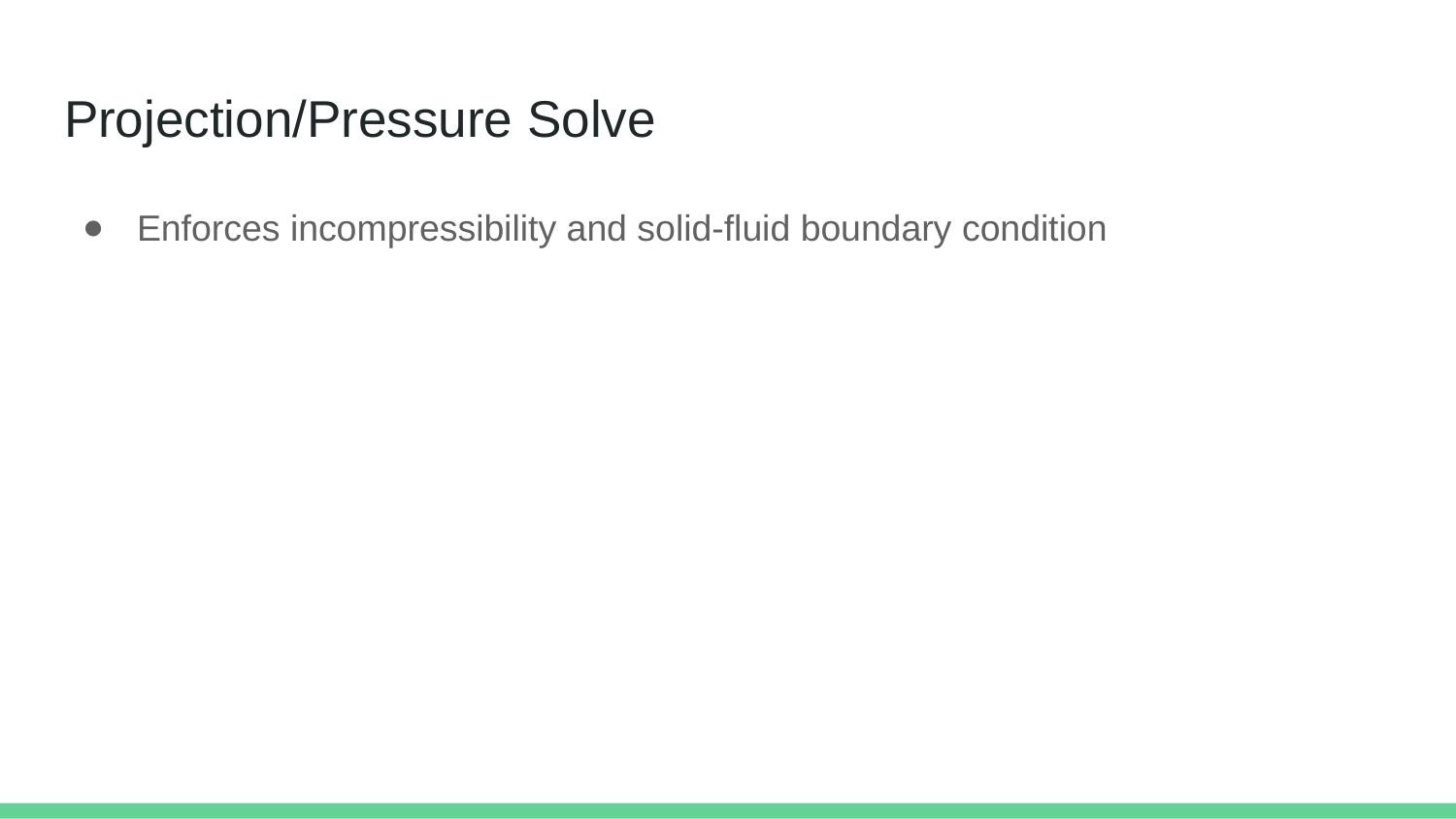

# Projection/Pressure Solve
Enforces incompressibility and solid-fluid boundary condition